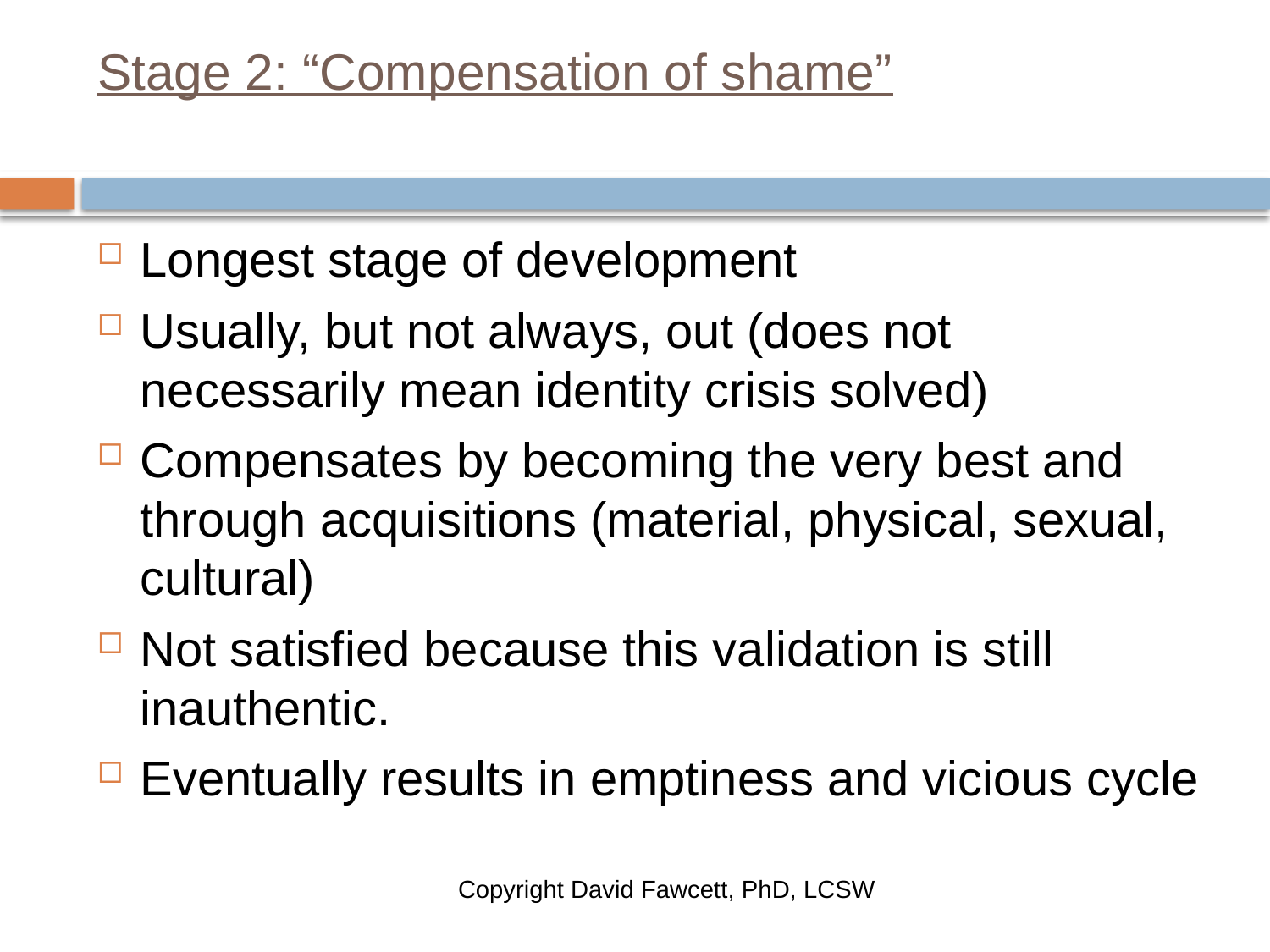

# Stage 2: “Compensation of shame”
Longest stage of development
Usually, but not always, out (does not necessarily mean identity crisis solved)
Compensates by becoming the very best and through acquisitions (material, physical, sexual, cultural)
Not satisfied because this validation is still inauthentic.
Eventually results in emptiness and vicious cycle

Copyright David Fawcett, PhD, LCSW